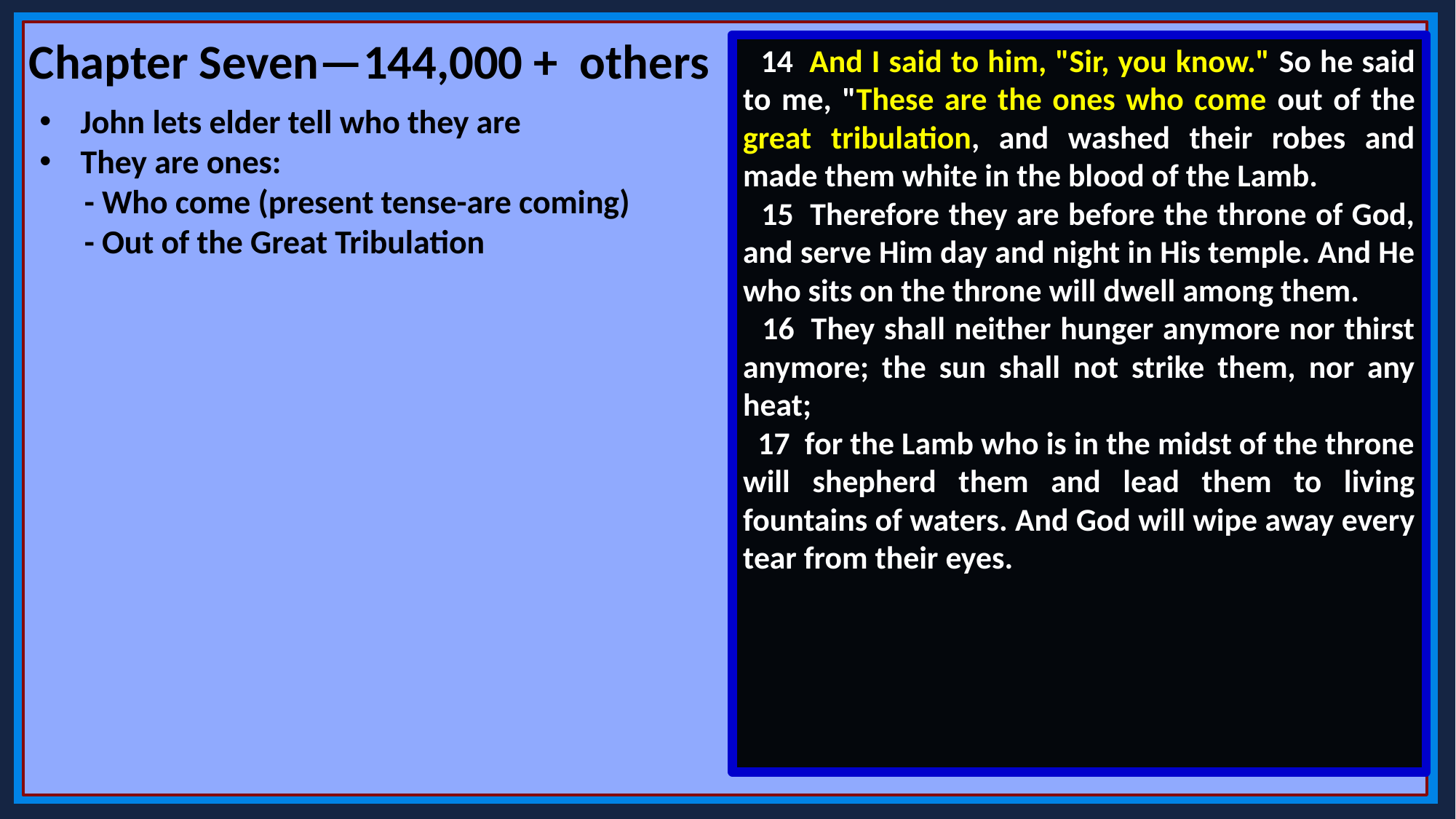

Chapter Seven—144,000 +  others
  14  And I said to him, "Sir, you know." So he said to me, "These are the ones who come out of the great tribulation, and washed their robes and made them white in the blood of the Lamb.
  15  Therefore they are before the throne of God, and serve Him day and night in His temple. And He who sits on the throne will dwell among them.
  16  They shall neither hunger anymore nor thirst anymore; the sun shall not strike them, nor any heat;
  17  for the Lamb who is in the midst of the throne will shepherd them and lead them to living fountains of waters. And God will wipe away every tear from their eyes.

John lets elder tell who they are
They are ones:
      - Who come (present tense-are coming)
      - Out of the Great Tribulation